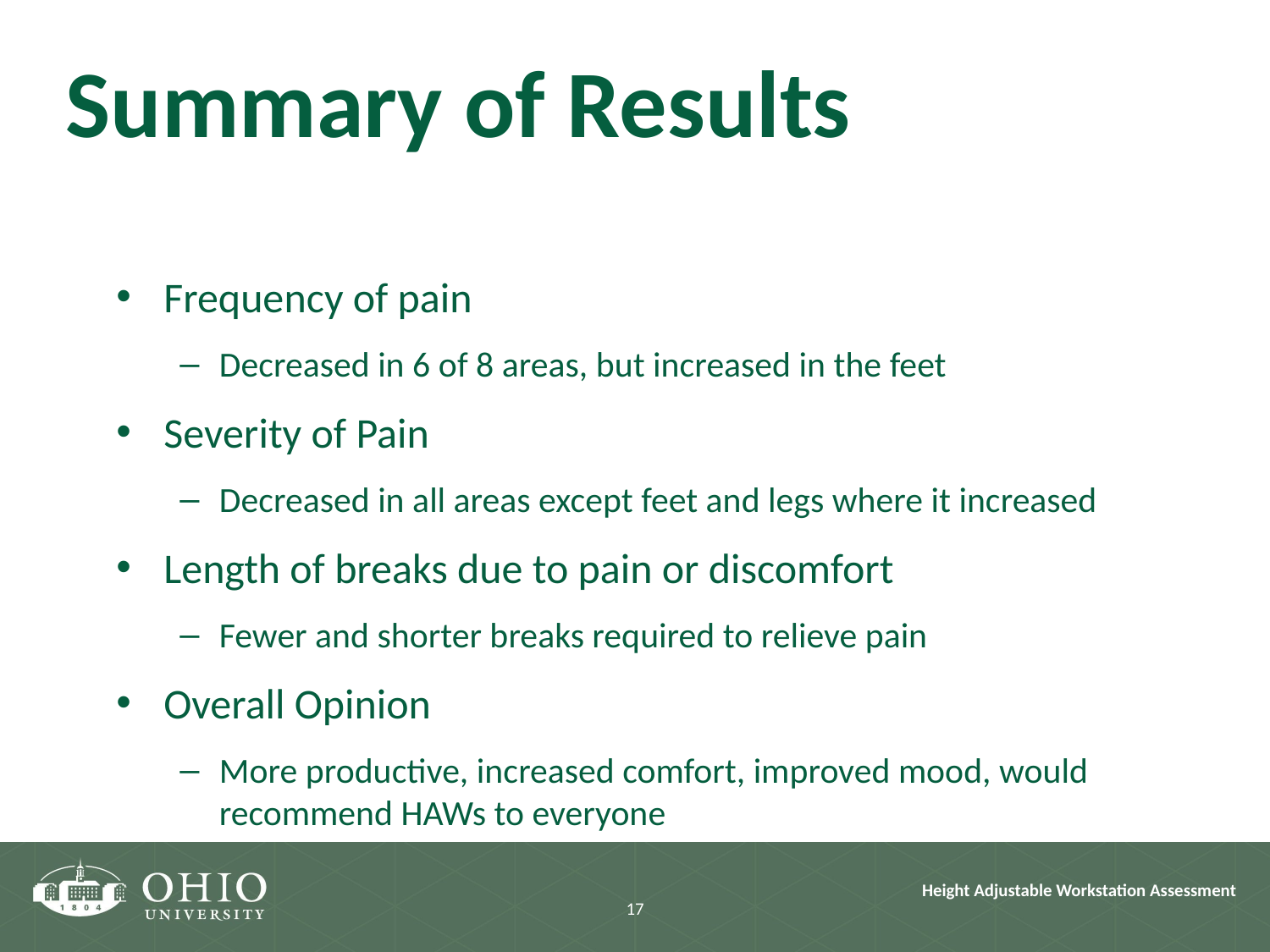

Summary of Results
Frequency of pain
Decreased in 6 of 8 areas, but increased in the feet
Severity of Pain
Decreased in all areas except feet and legs where it increased
Length of breaks due to pain or discomfort
Fewer and shorter breaks required to relieve pain
Overall Opinion
More productive, increased comfort, improved mood, would recommend HAWs to everyone

17
Height Adjustable Workstation Assessment